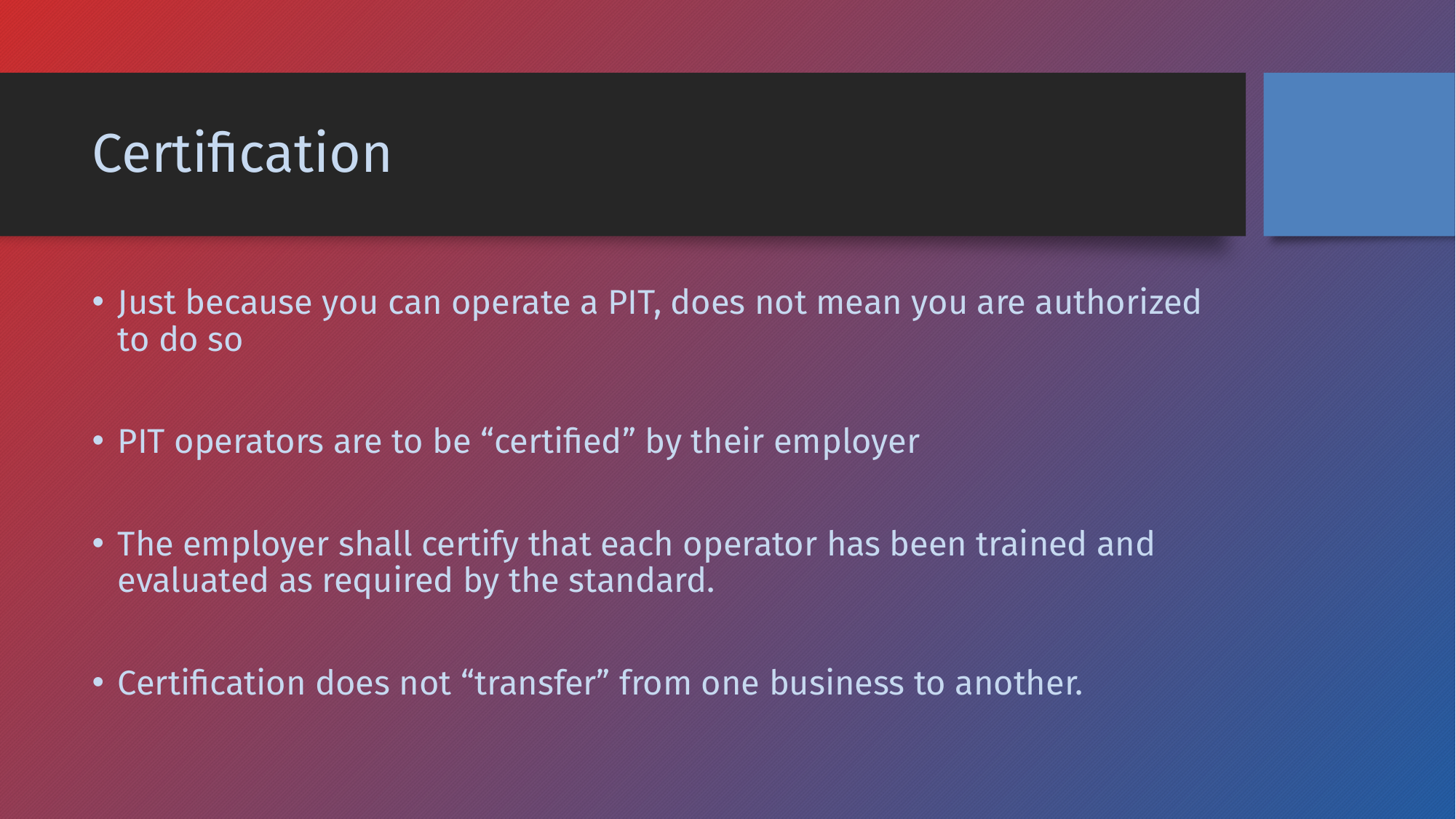

# Certification
Just because you can operate a PIT, does not mean you are authorized to do so

PIT operators are to be “certified” by their employer

The employer shall certify that each operator has been trained and evaluated as required by the standard.

Certification does not “transfer” from one business to another.